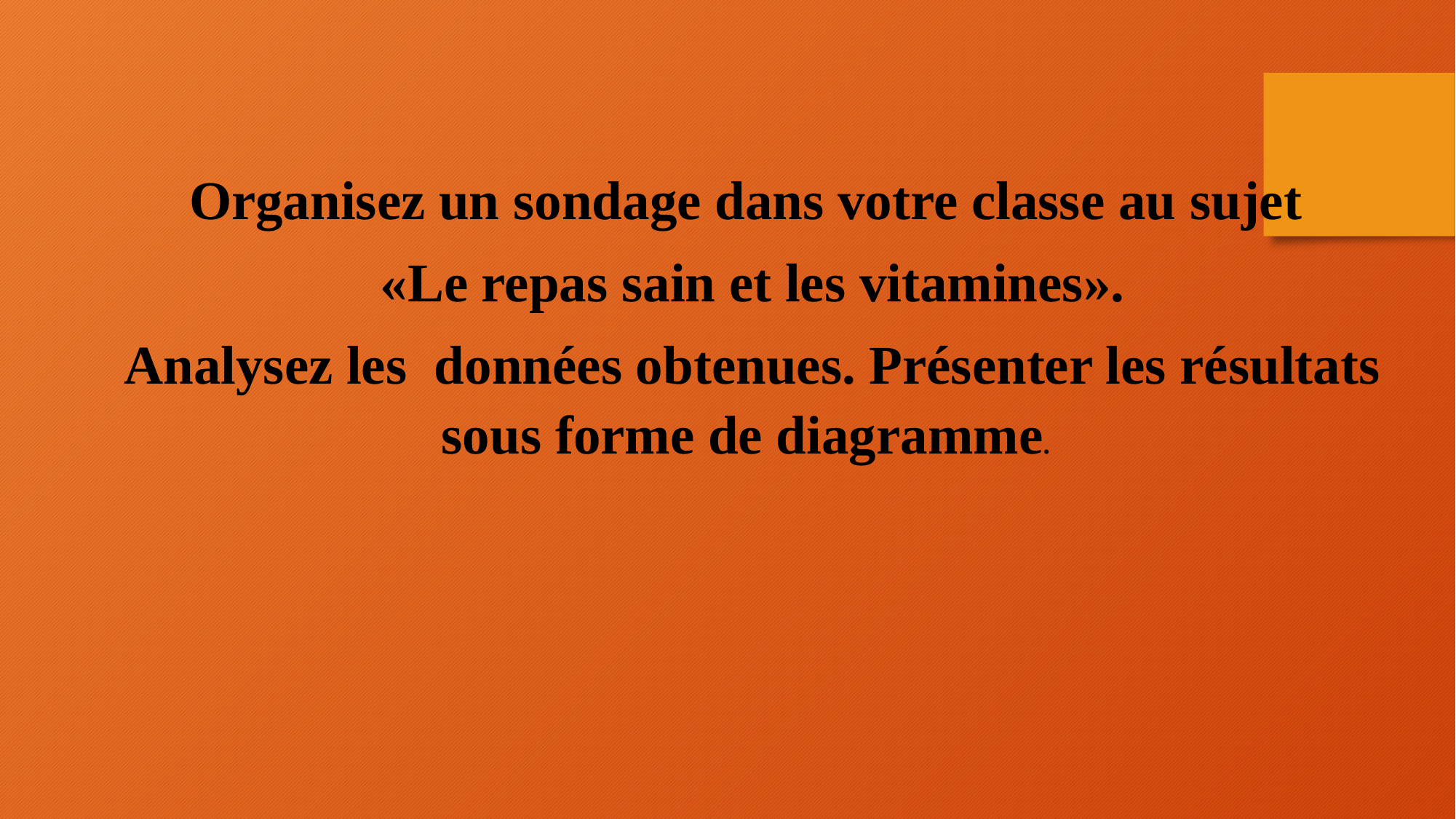

Organisez un sondage dans votre classe au sujet
 «Le repas sain et les vitamines».
 Analysez les  données obtenues. Présenter les résultats sous forme de diagramme.